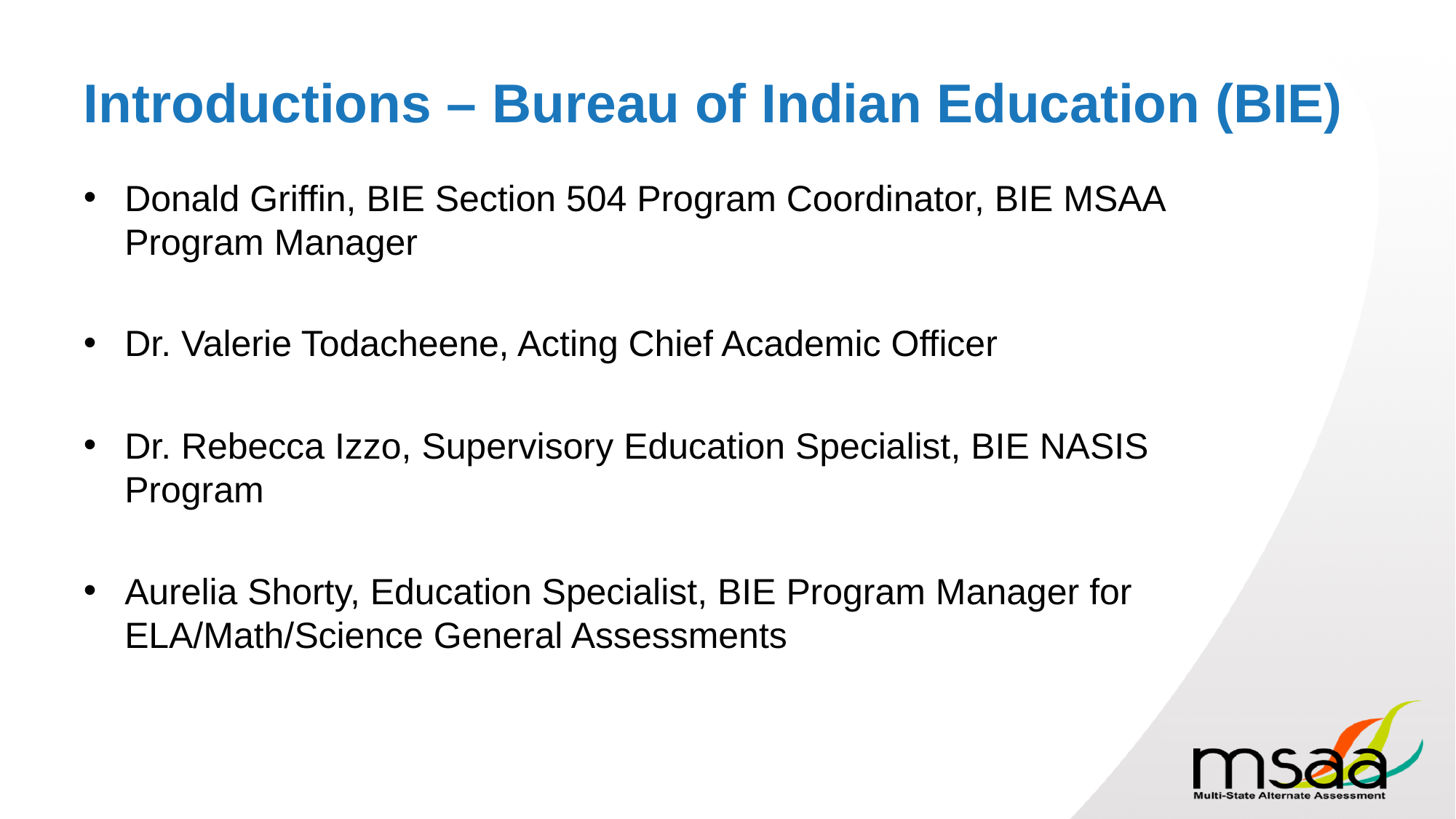

# Introductions – Bureau of Indian Education (BIE)
Donald Griffin, BIE Section 504 Program Coordinator, BIE MSAA Program Manager

Dr. Valerie Todacheene, Acting Chief Academic Officer

Dr. Rebecca Izzo, Supervisory Education Specialist, BIE NASIS Program

Aurelia Shorty, Education Specialist, BIE Program Manager for ELA/Math/Science General Assessments